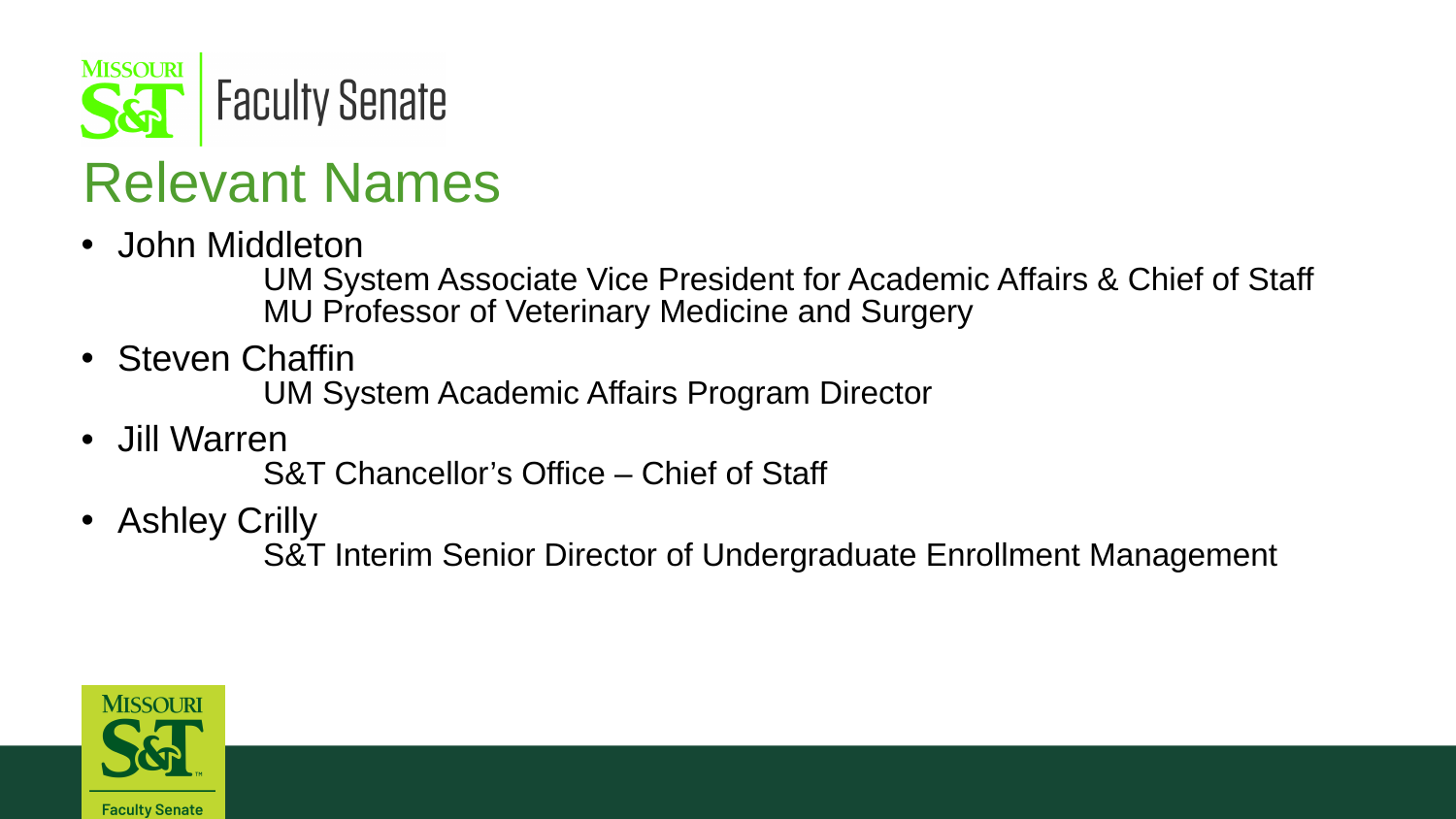

Relevant Names
John Middleton
	UM System Associate Vice President for Academic Affairs & Chief of Staff
	MU Professor of Veterinary Medicine and Surgery
Steven Chaffin
	UM System Academic Affairs Program Director
Jill Warren
	S&T Chancellor’s Office – Chief of Staff
Ashley Crilly
	S&T Interim Senior Director of Undergraduate Enrollment Management